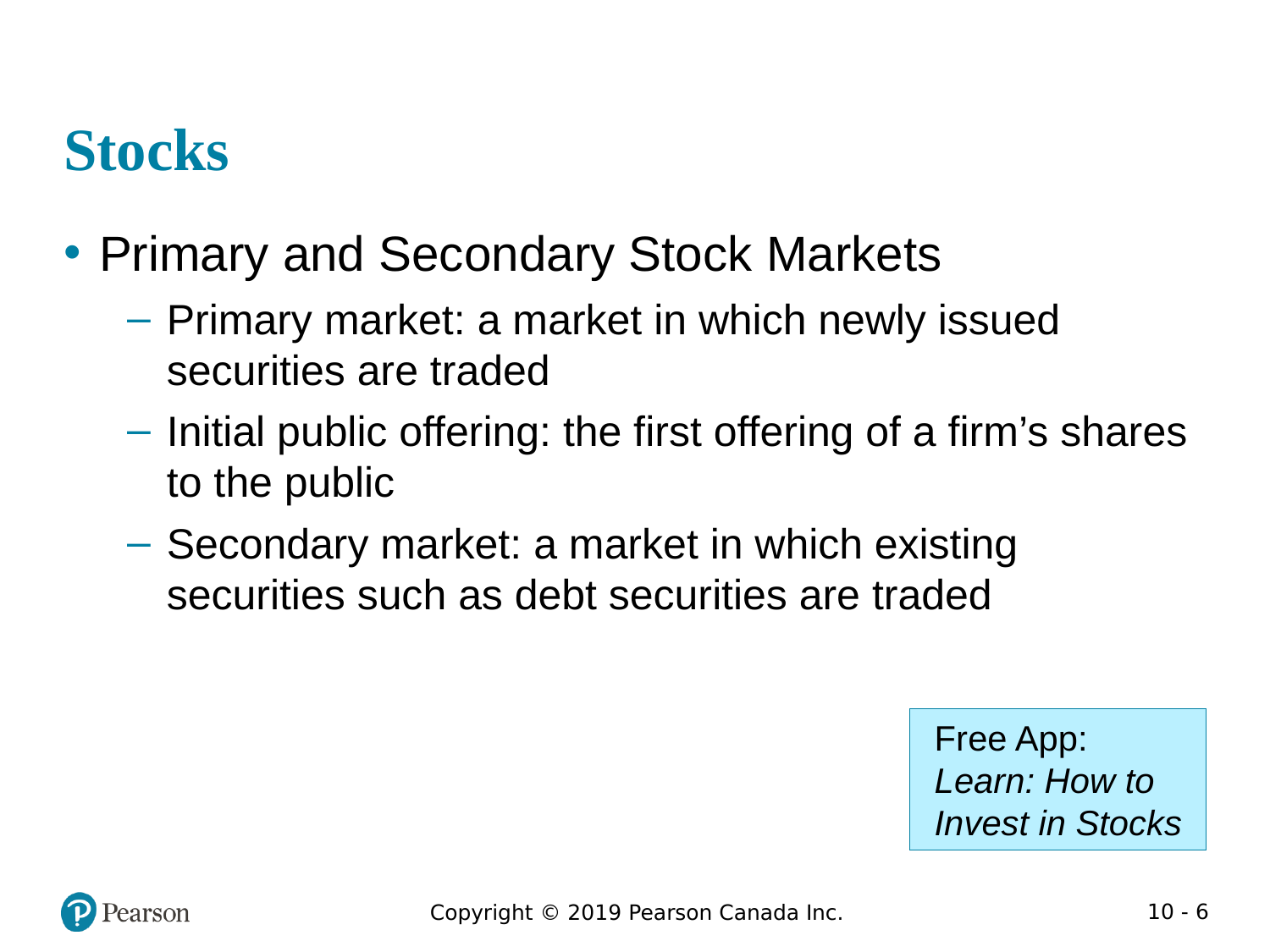

# Stocks
Primary and Secondary Stock Markets
Primary market: a market in which newly issued securities are traded
Initial public offering: the first offering of a firm’s shares to the public
Secondary market: a market in which existing securities such as debt securities are traded
Free App:
Learn: How to Invest in Stocks